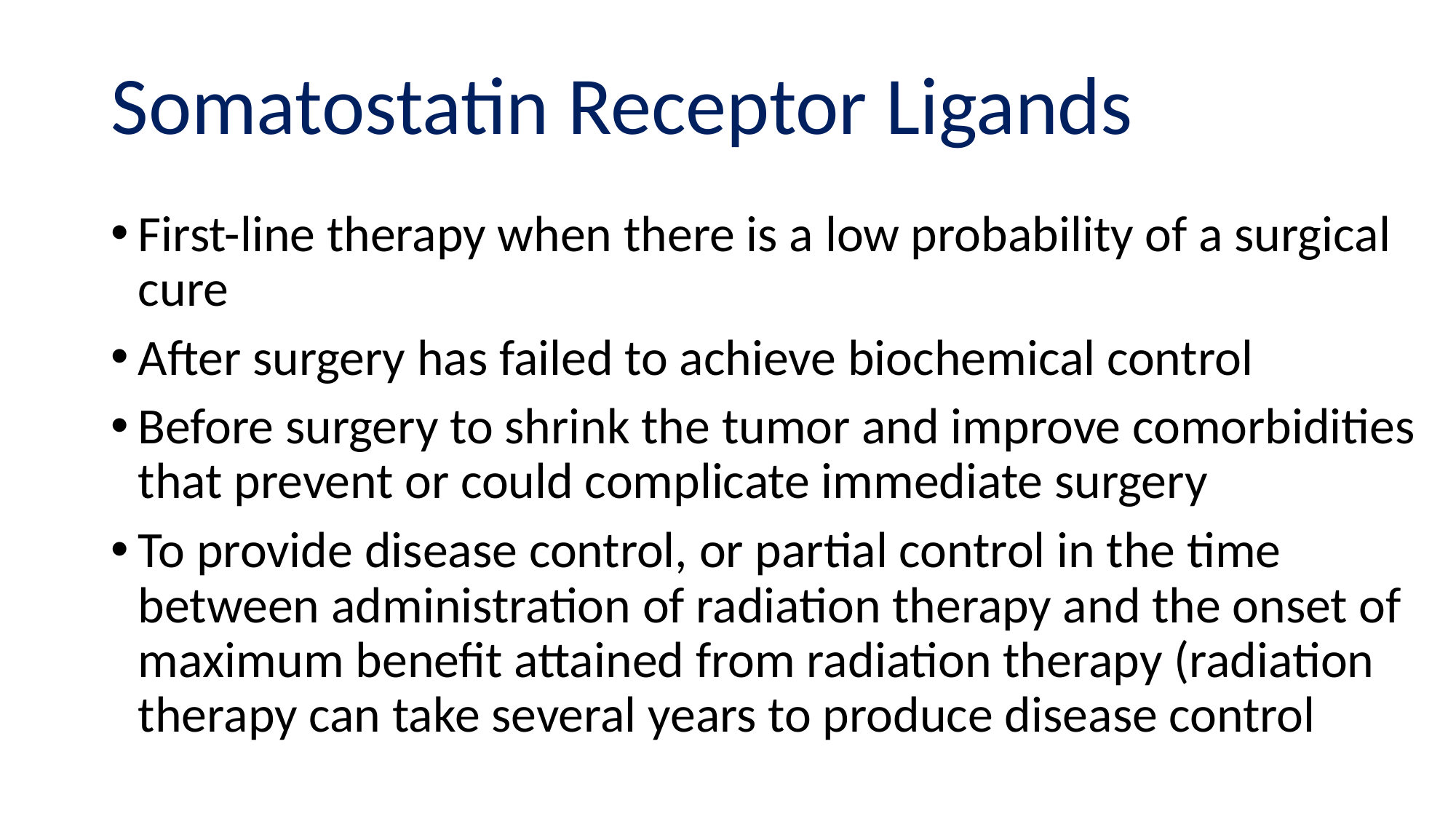

# Somatostatin Receptor Ligands
First-line therapy when there is a low probability of a surgical cure
After surgery has failed to achieve biochemical control
Before surgery to shrink the tumor and improve comorbidities that prevent or could complicate immediate surgery
To provide disease control, or partial control in the time between administration of radiation therapy and the onset of maximum benefit attained from radiation therapy (radiation therapy can take several years to produce disease control